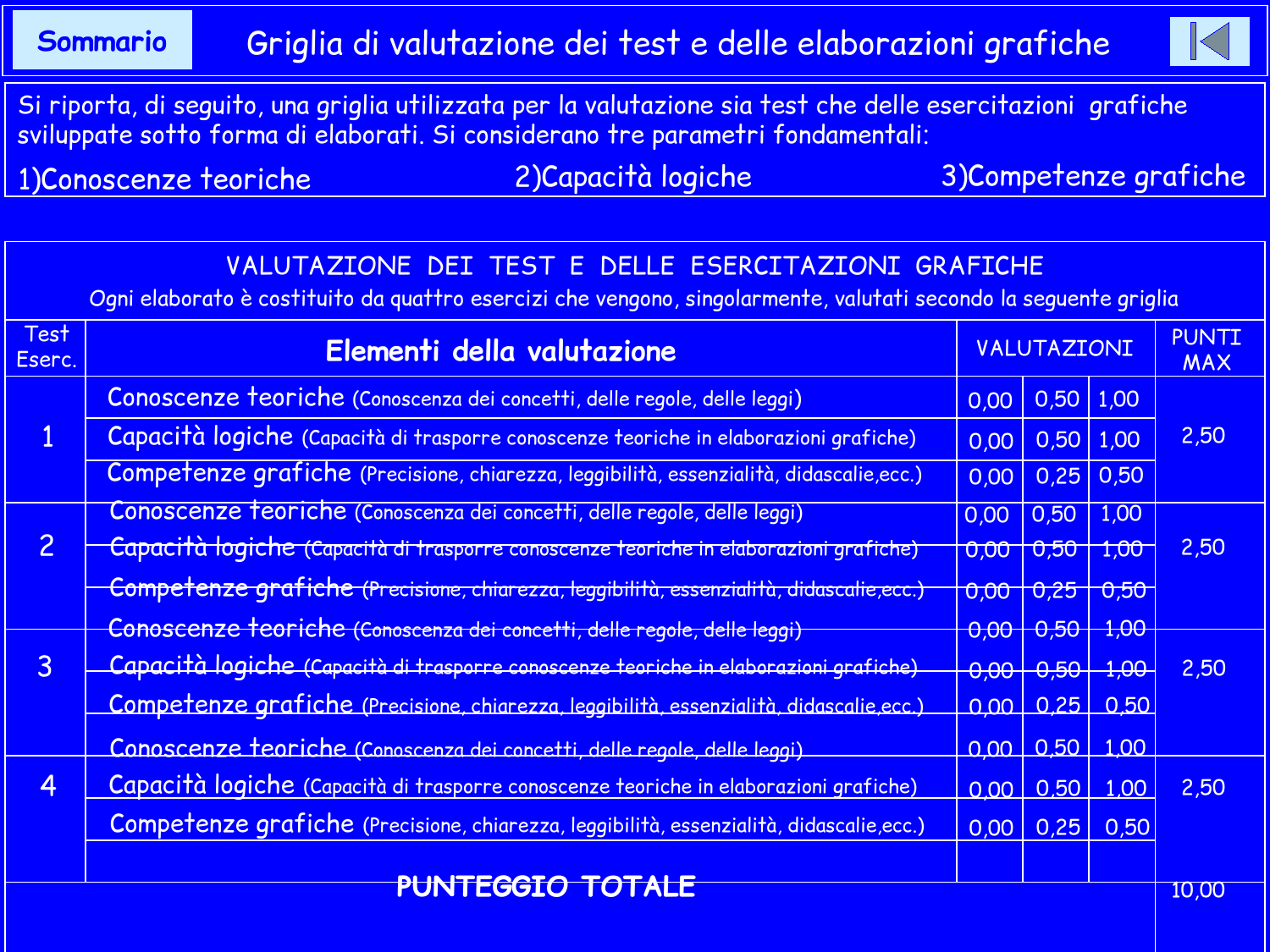

# Griglia di valutazione dei test e delle elaborazioni grafiche
Sommario

Si riporta, di seguito, una griglia utilizzata per la valutazione sia test che delle esercitazioni  grafiche sviluppate sotto forma di elaborati. Si considerano tre parametri fondamentali:

3)Competenze grafiche
2)Capacità logiche
1)Conoscenze teoriche
| VALUTAZIONE DEI TEST E DELLE ESERCITAZIONI GRAFICHE Ogni elaborato è costituito da quattro esercizi che vengono, singolarmente, valutati secondo la seguente griglia |  |  |  |  |  |
| --- | --- | --- | --- | --- | --- |
|  |  |  |  |  |  |
|  |  |  |  |  |  |
|  |  |  |  |  |  |
|  |  |  |  |  |  |
|  |  |  |  |  |  |
|  |  |  |  |  |  |
|  |  |  |  |  |  |
|  |  |  |  |  |  |
|  |  |  |  |  |  |
|  |  |  |  |  |  |
|  |  |  |  |  |  |
|  |  |  |  |  |  |
|  |  |  |  |  |  |
|  |  |  |  |  |  |
Test Eserc.
PUNTI MAX
Elementi della valutazione
VALUTAZIONI
Conoscenze teoriche (Conoscenza dei concetti, delle regole, delle leggi)
1,00
0,50
0,00
Capacità logiche (Capacità di trasporre conoscenze teoriche in elaborazioni grafiche)
1
2,50
1,00
0,50
0,00
Competenze grafiche (Precisione, chiarezza, leggibilità, essenzialità, didascalie,ecc.)
0,50
0,25
0,00
Conoscenze teoriche (Conoscenza dei concetti, delle regole, delle leggi)
1,00
0,50
0,00
2
Capacità logiche (Capacità di trasporre conoscenze teoriche in elaborazioni grafiche)
2,50
1,00
0,50
0,00
Competenze grafiche (Precisione, chiarezza, leggibilità, essenzialità, didascalie,ecc.)
0,50
0,25
0,00
Conoscenze teoriche (Conoscenza dei concetti, delle regole, delle leggi)
1,00
0,50
0,00
Capacità logiche (Capacità di trasporre conoscenze teoriche in elaborazioni grafiche)
3
2,50
1,00
0,50
0,00
Competenze grafiche (Precisione, chiarezza, leggibilità, essenzialità, didascalie,ecc.)
0,50
0,25
0,00
Conoscenze teoriche (Conoscenza dei concetti, delle regole, delle leggi)
1,00
0,50
0,00
Capacità logiche (Capacità di trasporre conoscenze teoriche in elaborazioni grafiche)
4
2,50
1,00
0,50
0,00
Competenze grafiche (Precisione, chiarezza, leggibilità, essenzialità, didascalie,ecc.)
0,50
0,25
0,00
PUNTEGGIO TOTALE
10,00